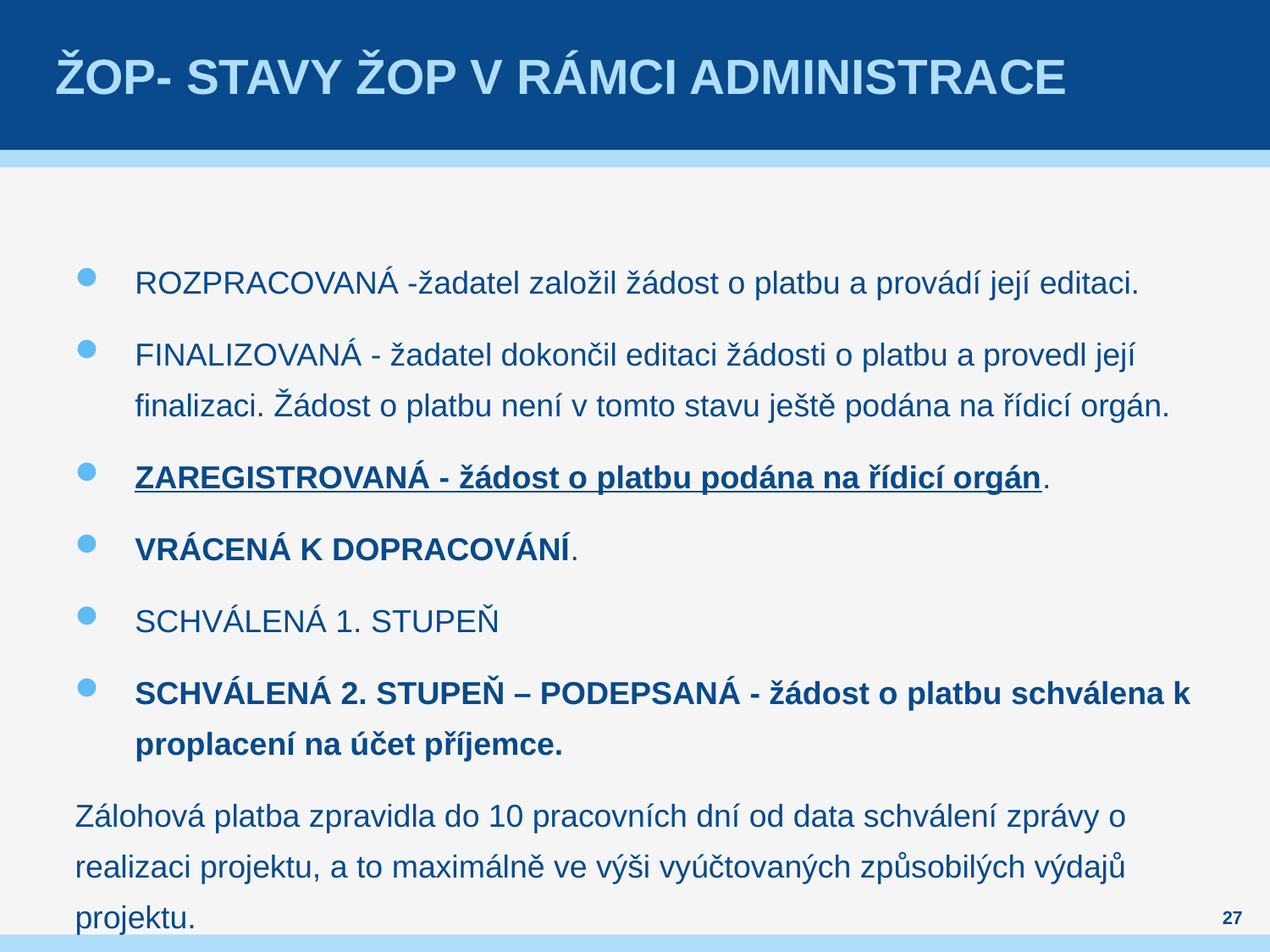

# Žop- stavy žop v rámci administrace
ROZPRACOVANÁ -žadatel založil žádost o platbu a provádí její editaci.
FINALIZOVANÁ - žadatel dokončil editaci žádosti o platbu a provedl její finalizaci. Žádost o platbu není v tomto stavu ještě podána na řídicí orgán.
ZAREGISTROVANÁ - žádost o platbu podána na řídicí orgán.
VRÁCENÁ K DOPRACOVÁNÍ.
SCHVÁLENÁ 1. STUPEŇ
SCHVÁLENÁ 2. STUPEŇ – PODEPSANÁ - žádost o platbu schválena k proplacení na účet příjemce.
Zálohová platba zpravidla do 10 pracovních dní od data schválení zprávy o realizaci projektu, a to maximálně ve výši vyúčtovaných způsobilých výdajů projektu.

27